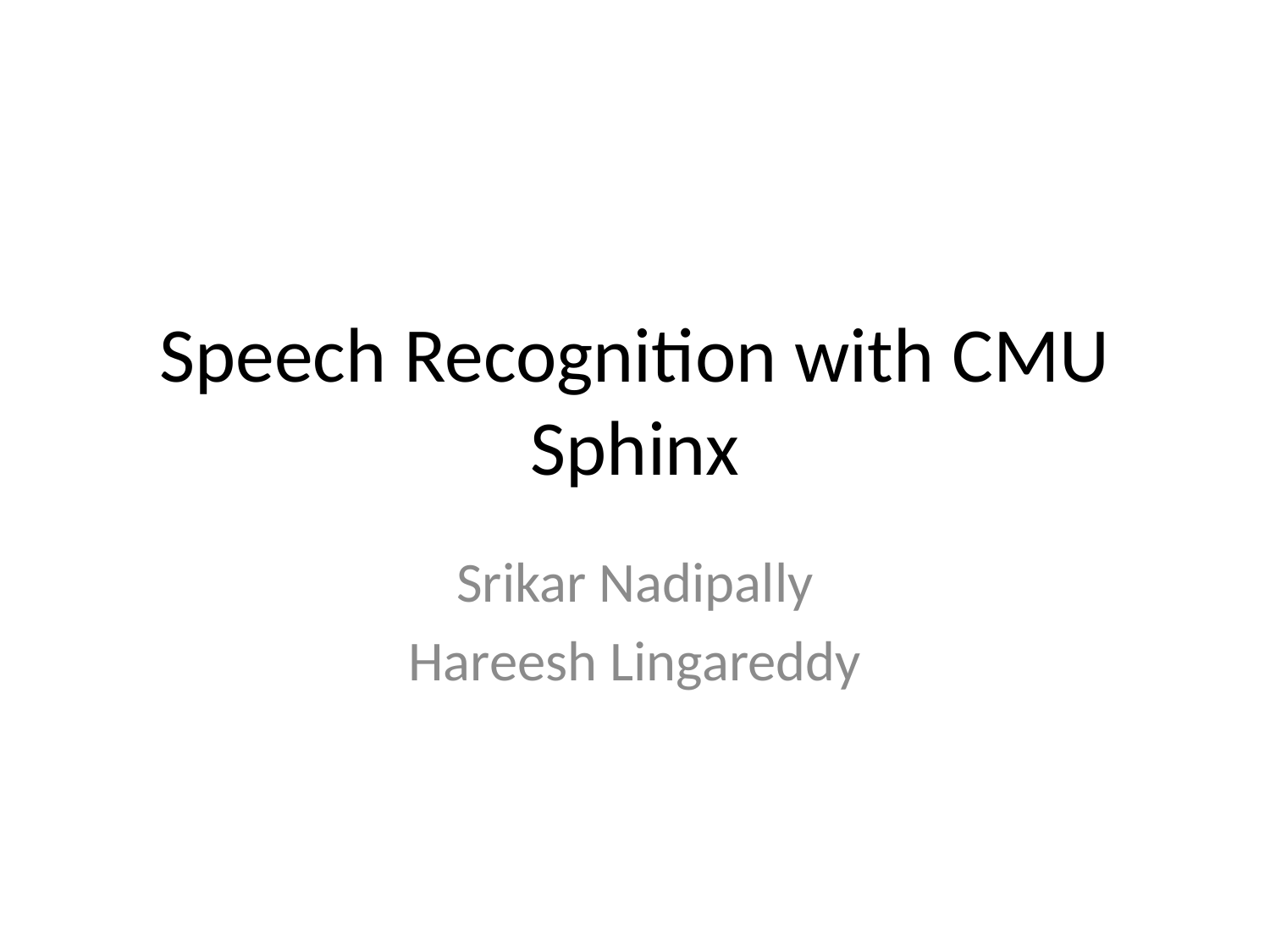

# Speech Recognition with CMU Sphinx
Srikar Nadipally
Hareesh Lingareddy